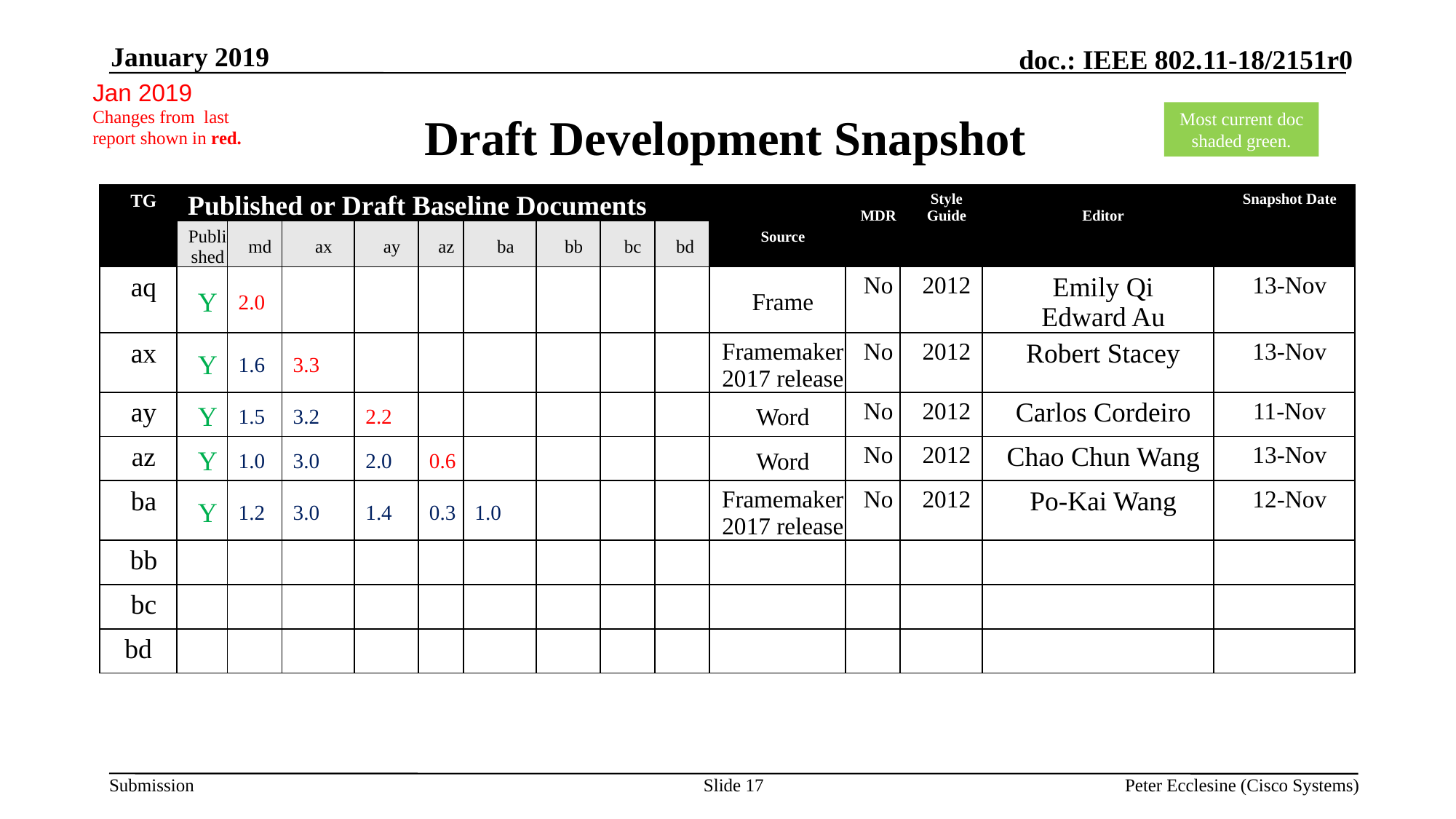

January 2019
Jan 2019
# Draft Development Snapshot
Changes from  last report shown in red.
Most current doc shaded green.
| TG | Published or Draft Baseline Documents |  |  |  |  |  |  |  |  | Source | MDR | Style Guide | Editor | Snapshot Date |
| --- | --- | --- | --- | --- | --- | --- | --- | --- | --- | --- | --- | --- | --- | --- |
|  | Published | md | ax | ay | az | ba | bb | bc | bd |  |  |  |  |  |
| aq | Y | 2.0 |  |  |  |  |  |  |  | Frame | No | 2012 | Emily Qi Edward Au | 13-Nov |
| ax | Y | 1.6 | 3.3 |  |  |  |  |  |  | Framemaker 2017 release | No | 2012 | Robert Stacey | 13-Nov |
| ay | Y | 1.5 | 3.2 | 2.2 |  |  |  |  |  | Word | No | 2012 | Carlos Cordeiro | 11-Nov |
| az | Y | 1.0 | 3.0 | 2.0 | 0.6 |  |  |  |  | Word | No | 2012 | Chao Chun Wang | 13-Nov |
| ba | Y | 1.2 | 3.0 | 1.4 | 0.3 | 1.0 |  |  |  | Framemaker 2017 release | No | 2012 | Po-Kai Wang | 12-Nov |
| bb |  |  |  |  |  |  |  |  |  |  |  |  |  |  |
| bc |  |  |  |  |  |  |  |  |  |  |  |  |  |  |
| bd |  |  |  |  |  |  |  |  |  |  |  |  |  |  |
Slide 17
Peter Ecclesine (Cisco Systems)